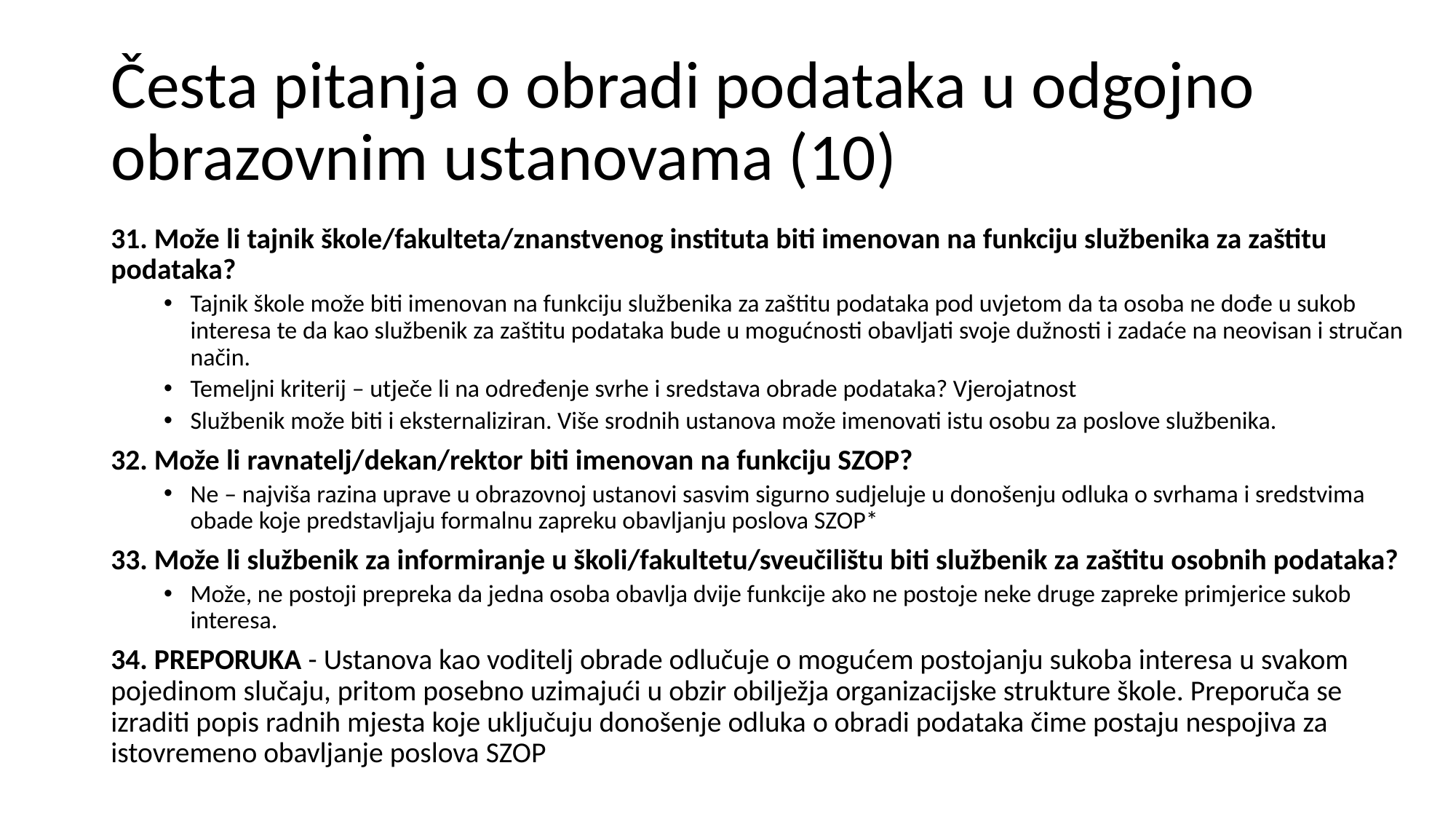

# Česta pitanja o obradi podataka u odgojno obrazovnim ustanovama (10)
31. Može li tajnik škole/fakulteta/znanstvenog instituta biti imenovan na funkciju službenika za zaštitu podataka?
Tajnik škole može biti imenovan na funkciju službenika za zaštitu podataka pod uvjetom da ta osoba ne dođe u sukob interesa te da kao službenik za zaštitu podataka bude u mogućnosti obavljati svoje dužnosti i zadaće na neovisan i stručan način.
Temeljni kriterij – utječe li na određenje svrhe i sredstava obrade podataka? Vjerojatnost
Službenik može biti i eksternaliziran. Više srodnih ustanova može imenovati istu osobu za poslove službenika.
32. Može li ravnatelj/dekan/rektor biti imenovan na funkciju SZOP?
Ne – najviša razina uprave u obrazovnoj ustanovi sasvim sigurno sudjeluje u donošenju odluka o svrhama i sredstvima obade koje predstavljaju formalnu zapreku obavljanju poslova SZOP*
33. Može li službenik za informiranje u školi/fakultetu/sveučilištu biti službenik za zaštitu osobnih podataka?
Može, ne postoji prepreka da jedna osoba obavlja dvije funkcije ako ne postoje neke druge zapreke primjerice sukob interesa.
34. PREPORUKA - Ustanova kao voditelj obrade odlučuje o mogućem postojanju sukoba interesa u svakom pojedinom slučaju, pritom posebno uzimajući u obzir obilježja organizacijske strukture škole. Preporuča se izraditi popis radnih mjesta koje uključuju donošenje odluka o obradi podataka čime postaju nespojiva za istovremeno obavljanje poslova SZOP